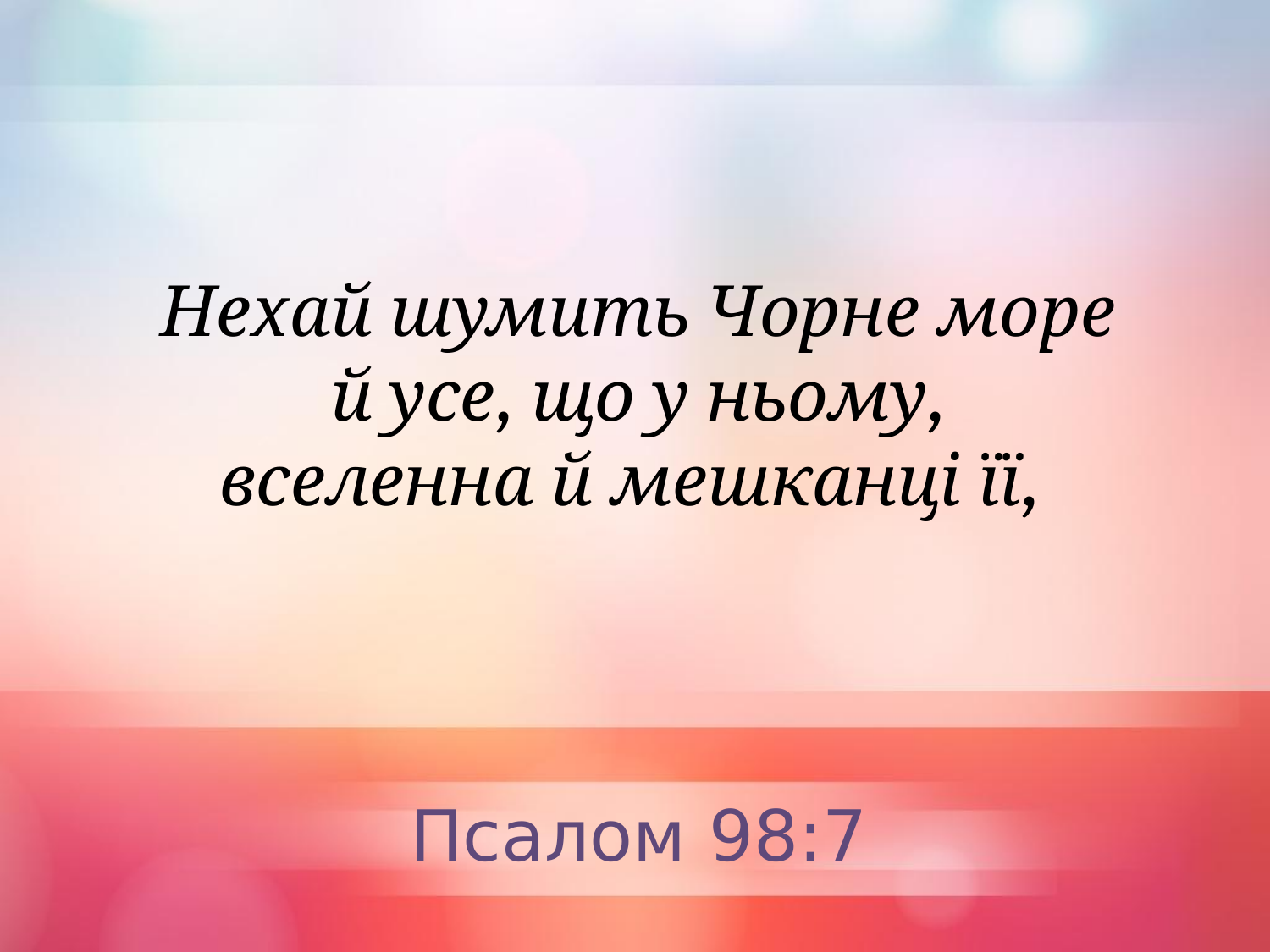

Нехай шумить Чорне море
й усе, що у ньому,
вселенна й мешканці її,

Псалом 98:7